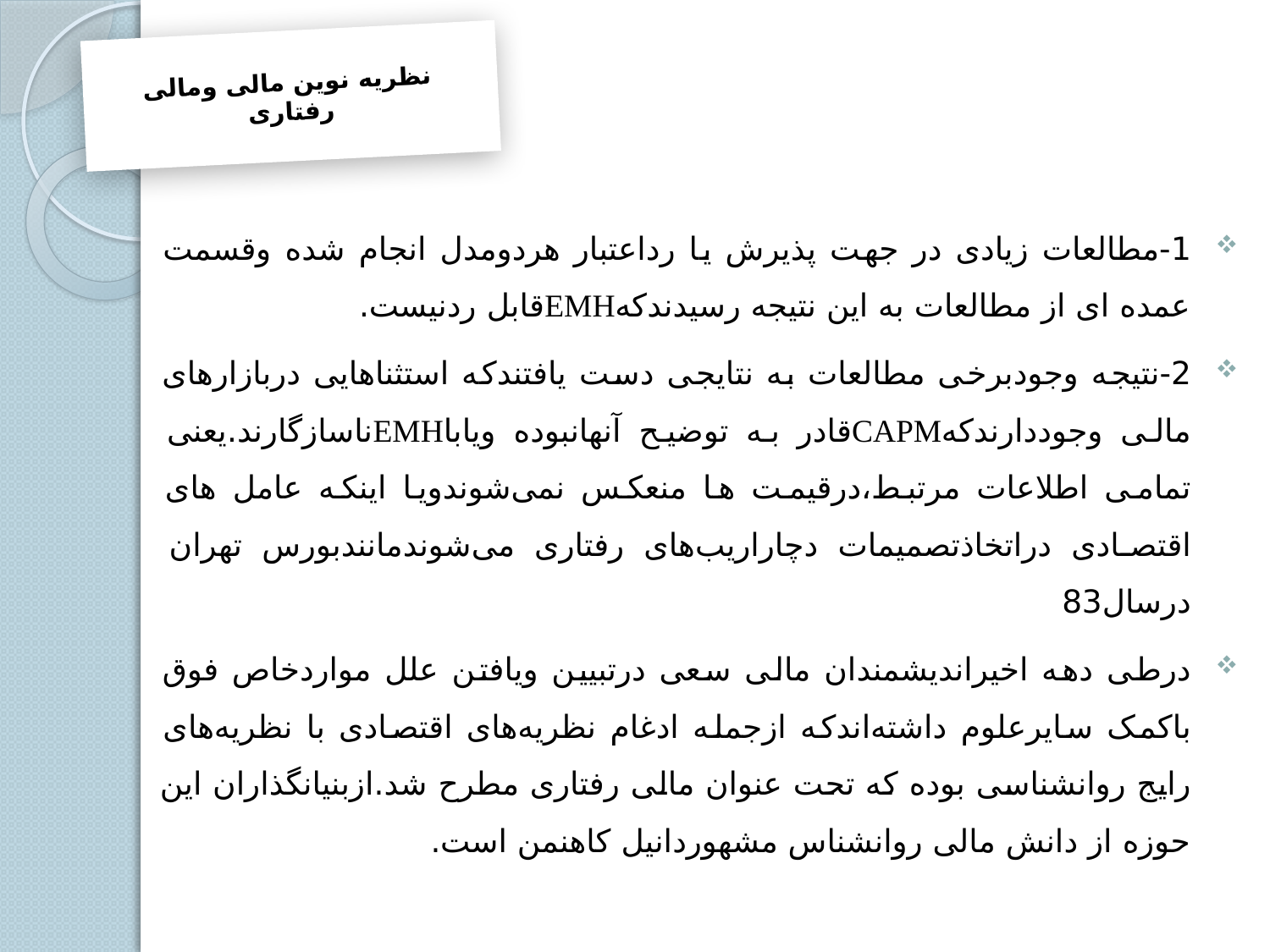

نظریه نوین مالی ومالی رفتاری

#
1-مطالعات زیادی در جهت پذیرش یا رداعتبار هردومدل انجام شده وقسمت عمده ای از مطالعات به این نتیجه رسیدندکهEMHقابل ردنیست.
2-نتیجه وجودبرخی مطالعات به نتایجی دست یافتندکه استثناهایی دربازارهای مالی وجوددارندکهCAPMقادر به توضیح آنهانبوده ویاباEMHناسازگارند.یعنی تمامی اطلاعات مرتبط،درقیمت ها منعکس نمی‌شوندویا اینکه عامل های اقتصادی دراتخاذتصمیمات دچاراریب‌های رفتاری می‌شوندمانندبورس تهران درسال83
درطی دهه اخیراندیشمندان مالی سعی درتبیین ویافتن علل مواردخاص فوق باکمک سایرعلوم داشته‌اندکه ازجمله ادغام نظریه‌های اقتصادی با نظریه‌های رایج روانشناسی بوده که تحت عنوان مالی رفتاری مطرح شد.ازبنیانگذاران این حوزه از دانش مالی روانشناس مشهوردانیل کاهنمن است.